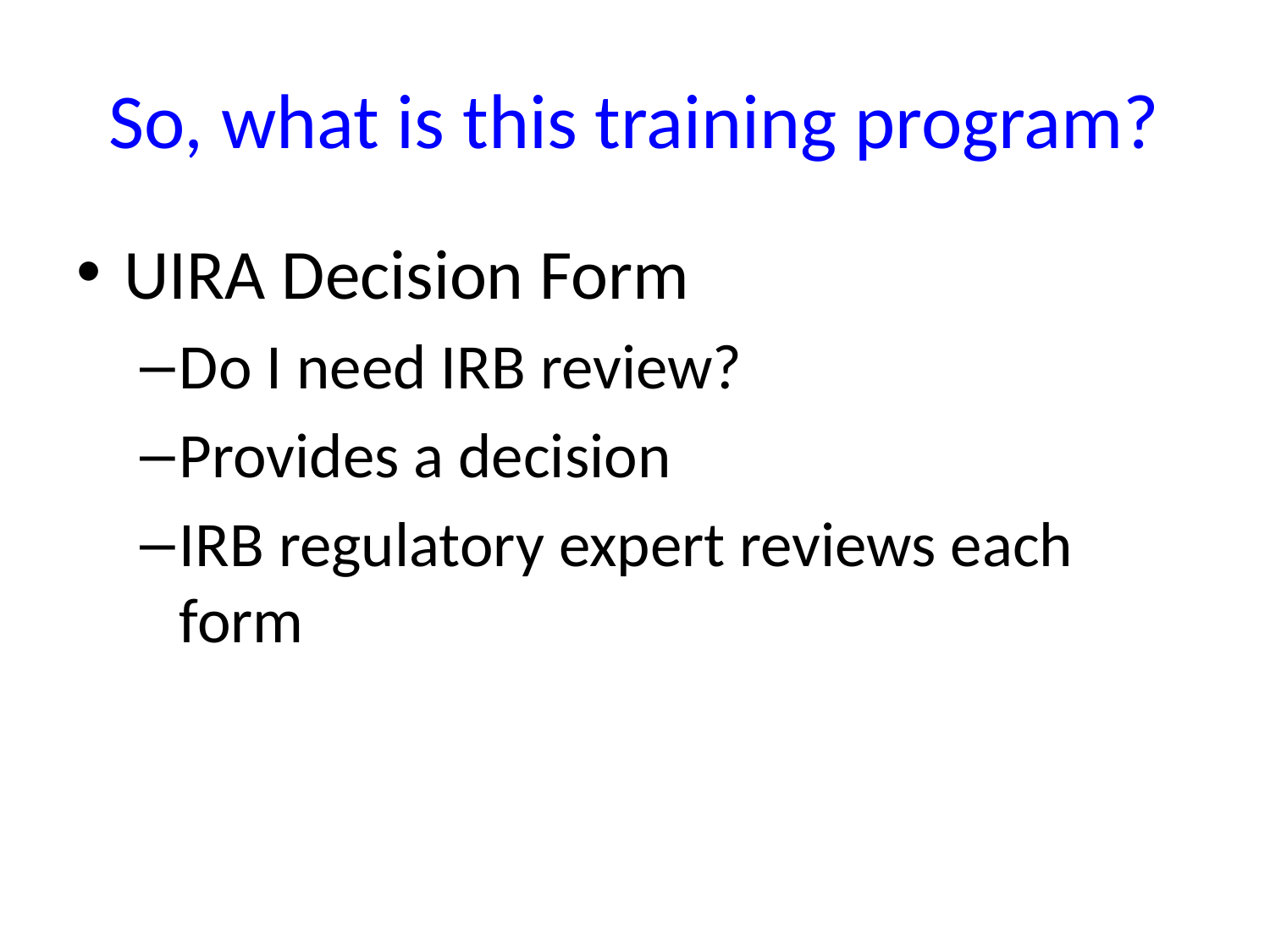

# So, what is this training program?
UIRA Decision Form
Do I need IRB review?
Provides a decision
IRB regulatory expert reviews each form